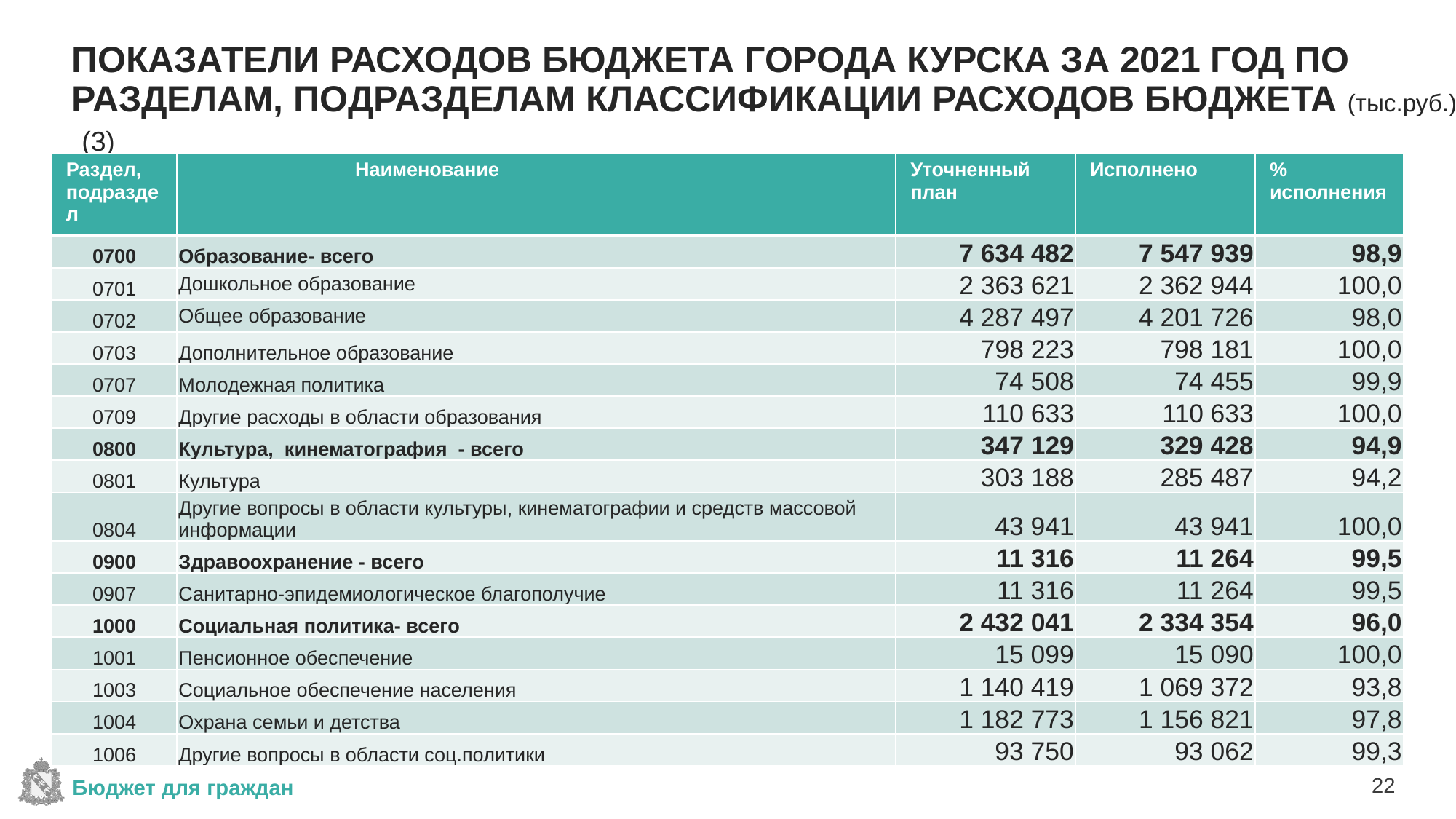

ПОКАЗАТЕЛИ РАСХОДОВ БЮДЖЕТА ГОРОДА КУРСКА ЗА 2021 ГОД ПО РАЗДЕЛАМ, ПОДРАЗДЕЛАМ КЛАССИФИКАЦИИ РАСХОДОВ БЮДЖЕТА (тыс.руб.)  (3)
| Раздел, подраздел | Наименование | Уточненный план | Исполнено | % исполнения |
| --- | --- | --- | --- | --- |
| 0700 | Образование- всего | 7 634 482 | 7 547 939 | 98,9 |
| 0701 | Дошкольное образование | 2 363 621 | 2 362 944 | 100,0 |
| 0702 | Общее образование | 4 287 497 | 4 201 726 | 98,0 |
| 0703 | Дополнительное образование | 798 223 | 798 181 | 100,0 |
| 0707 | Молодежная политика | 74 508 | 74 455 | 99,9 |
| 0709 | Другие расходы в области образования | 110 633 | 110 633 | 100,0 |
| 0800 | Культура, кинематография - всего | 347 129 | 329 428 | 94,9 |
| 0801 | Культура | 303 188 | 285 487 | 94,2 |
| 0804 | Другие вопросы в области культуры, кинематографии и средств массовой информации | 43 941 | 43 941 | 100,0 |
| 0900 | Здравоохранение - всего | 11 316 | 11 264 | 99,5 |
| 0907 | Санитарно-эпидемиологическое благополучие | 11 316 | 11 264 | 99,5 |
| 1000 | Социальная политика- всего | 2 432 041 | 2 334 354 | 96,0 |
| 1001 | Пенсионное обеспечение | 15 099 | 15 090 | 100,0 |
| 1003 | Социальное обеспечение населения | 1 140 419 | 1 069 372 | 93,8 |
| 1004 | Охрана семьи и детства | 1 182 773 | 1 156 821 | 97,8 |
| 1006 | Другие вопросы в области соц.политики | 93 750 | 93 062 | 99,3 |